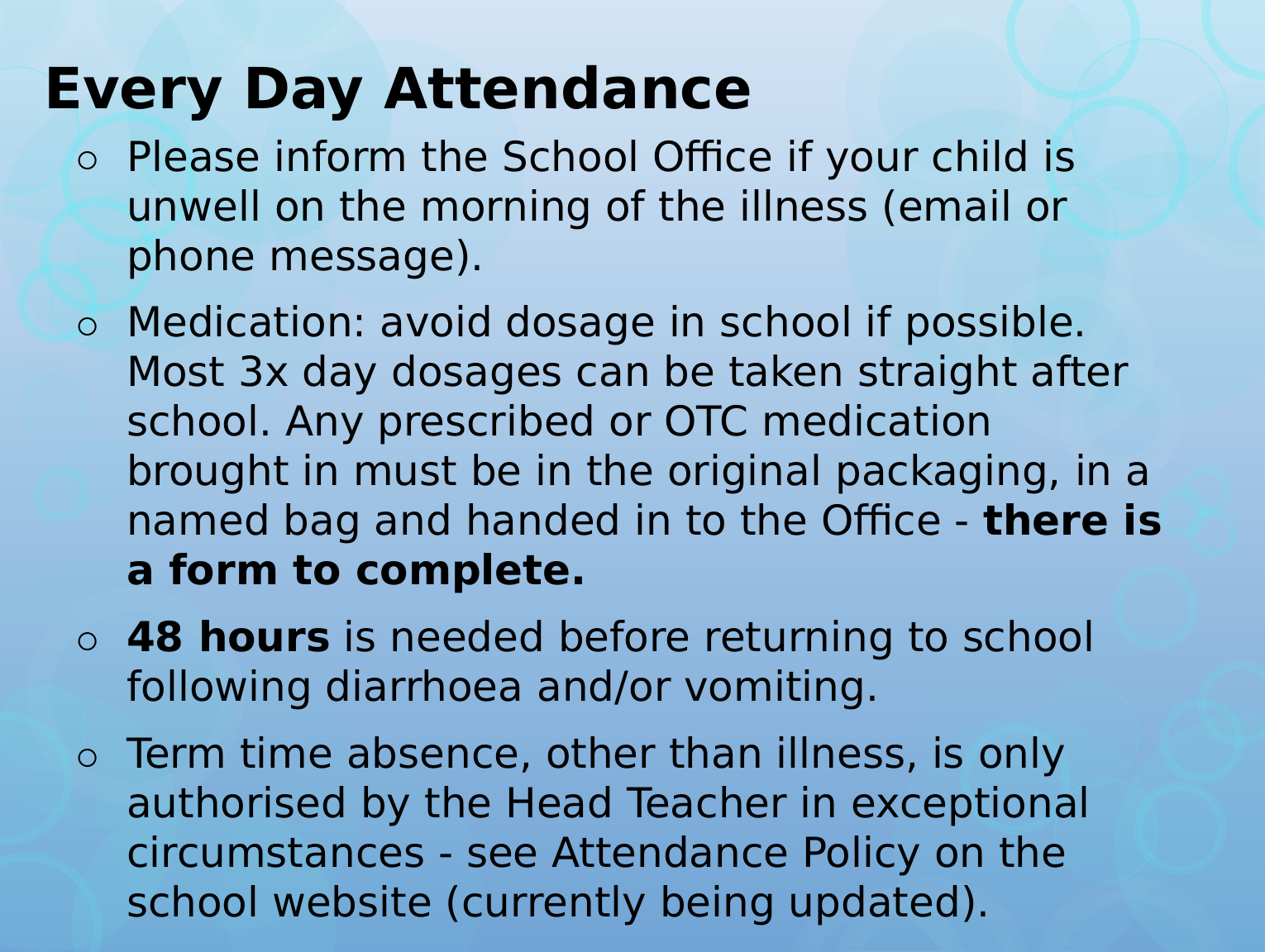

# Every Day Attendance
Please inform the School Office if your child is unwell on the morning of the illness (email or phone message).
Medication: avoid dosage in school if possible. Most 3x day dosages can be taken straight after school. Any prescribed or OTC medication brought in must be in the original packaging, in a named bag and handed in to the Office - there is a form to complete.
48 hours is needed before returning to school following diarrhoea and/or vomiting.
Term time absence, other than illness, is only authorised by the Head Teacher in exceptional circumstances - see Attendance Policy on the school website (currently being updated).